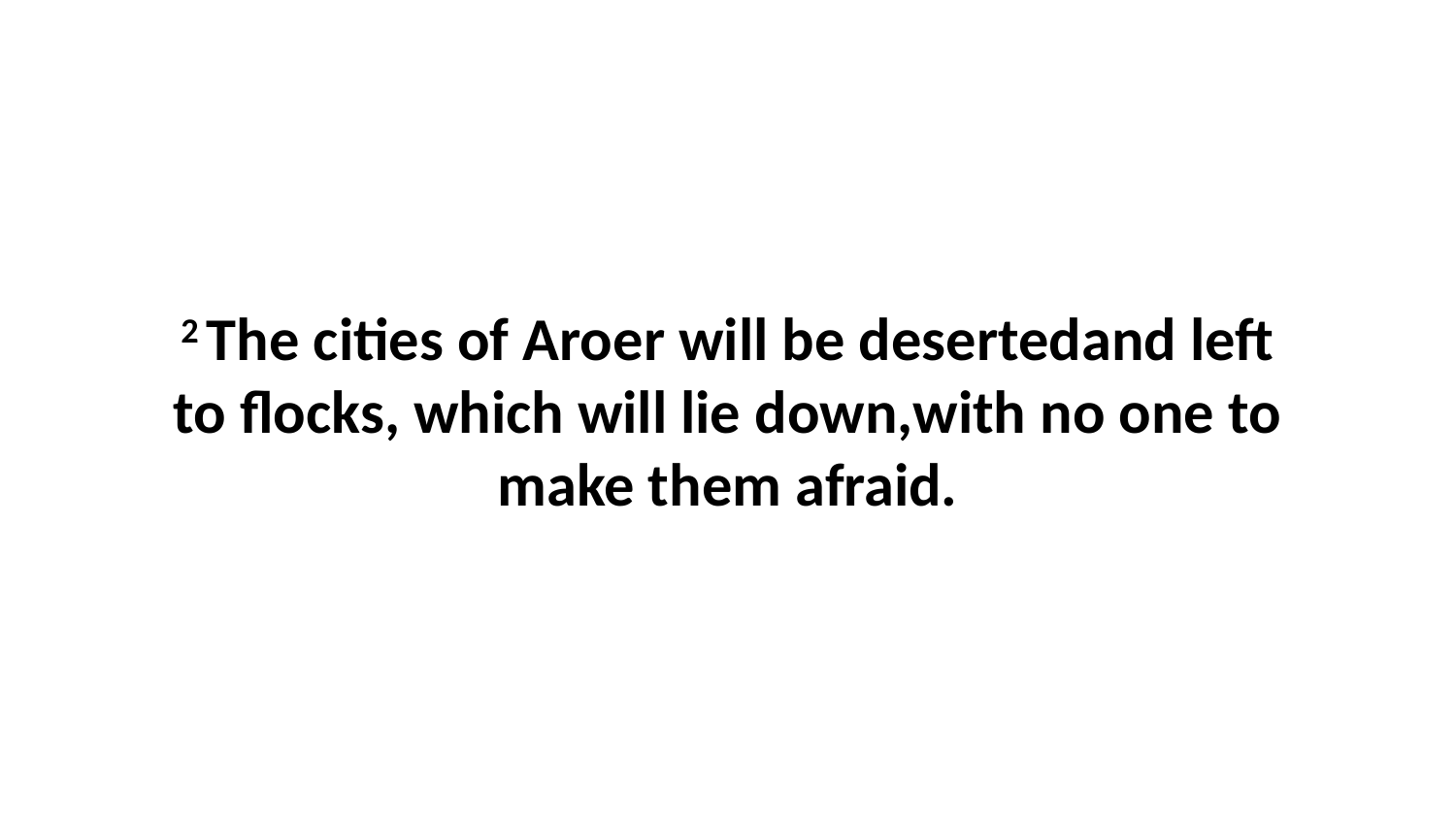

2 The cities of Aroer will be desertedand left to flocks, which will lie down,with no one to make them afraid.